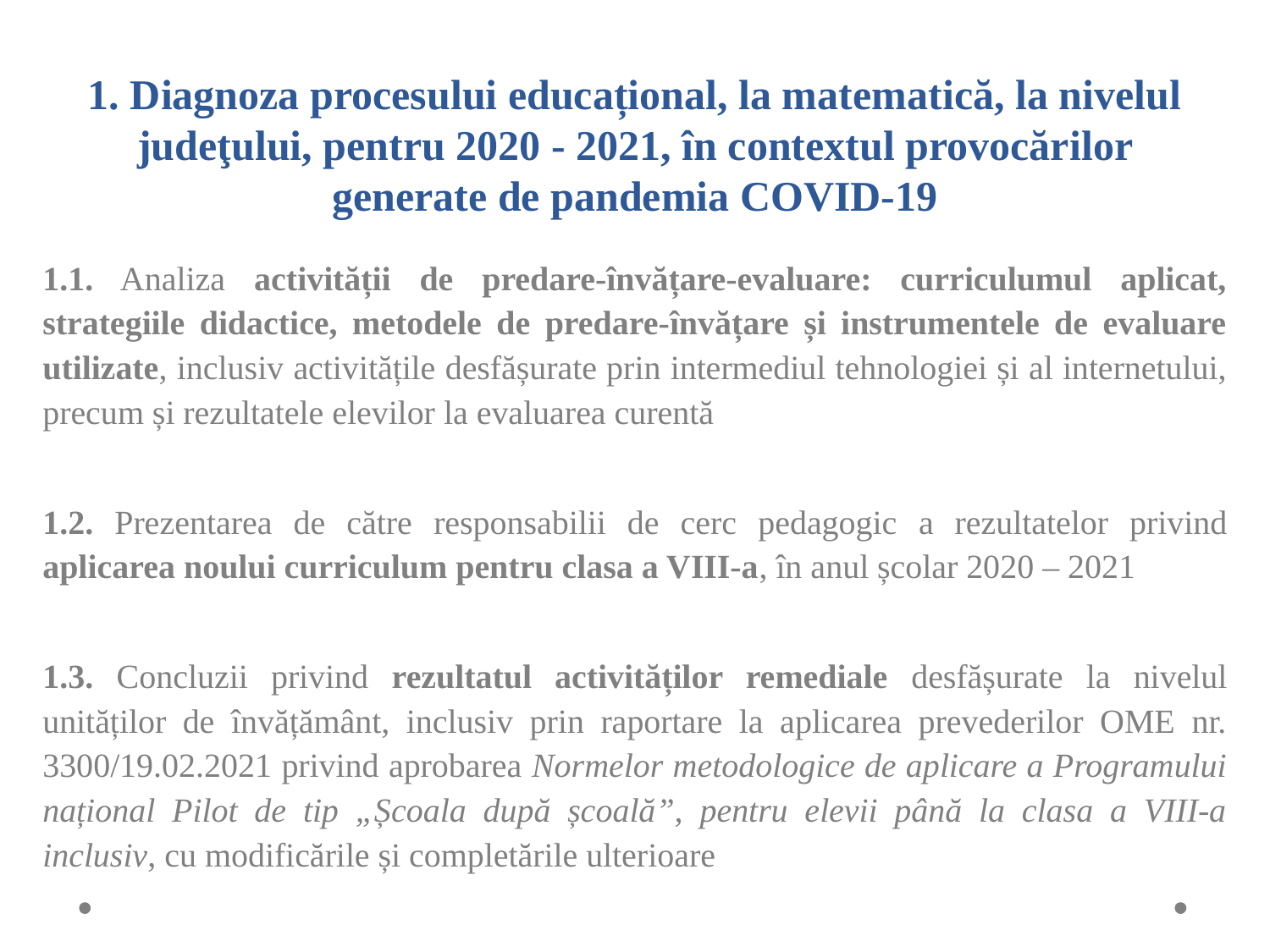

# 1. Diagnoza procesului educațional, la matematică, la nivelul judeţului, pentru 2020 - 2021, în contextul provocărilor generate de pandemia COVID-19
1.1. Analiza activității de predare-învățare-evaluare: curriculumul aplicat, strategiile didactice, metodele de predare-învățare și instrumentele de evaluare utilizate, inclusiv activitățile desfășurate prin intermediul tehnologiei și al internetului, precum și rezultatele elevilor la evaluarea curentă

1.2. Prezentarea de către responsabilii de cerc pedagogic a rezultatelor privind aplicarea noului curriculum pentru clasa a VIII-a, în anul școlar 2020 – 2021

1.3. Concluzii privind rezultatul activităților remediale desfășurate la nivelul unităților de învățământ, inclusiv prin raportare la aplicarea prevederilor OME nr. 3300/19.02.2021 privind aprobarea Normelor metodologice de aplicare a Programului național Pilot de tip „Școala după școală”, pentru elevii până la clasa a VIII-a inclusiv, cu modificările și completările ulterioare